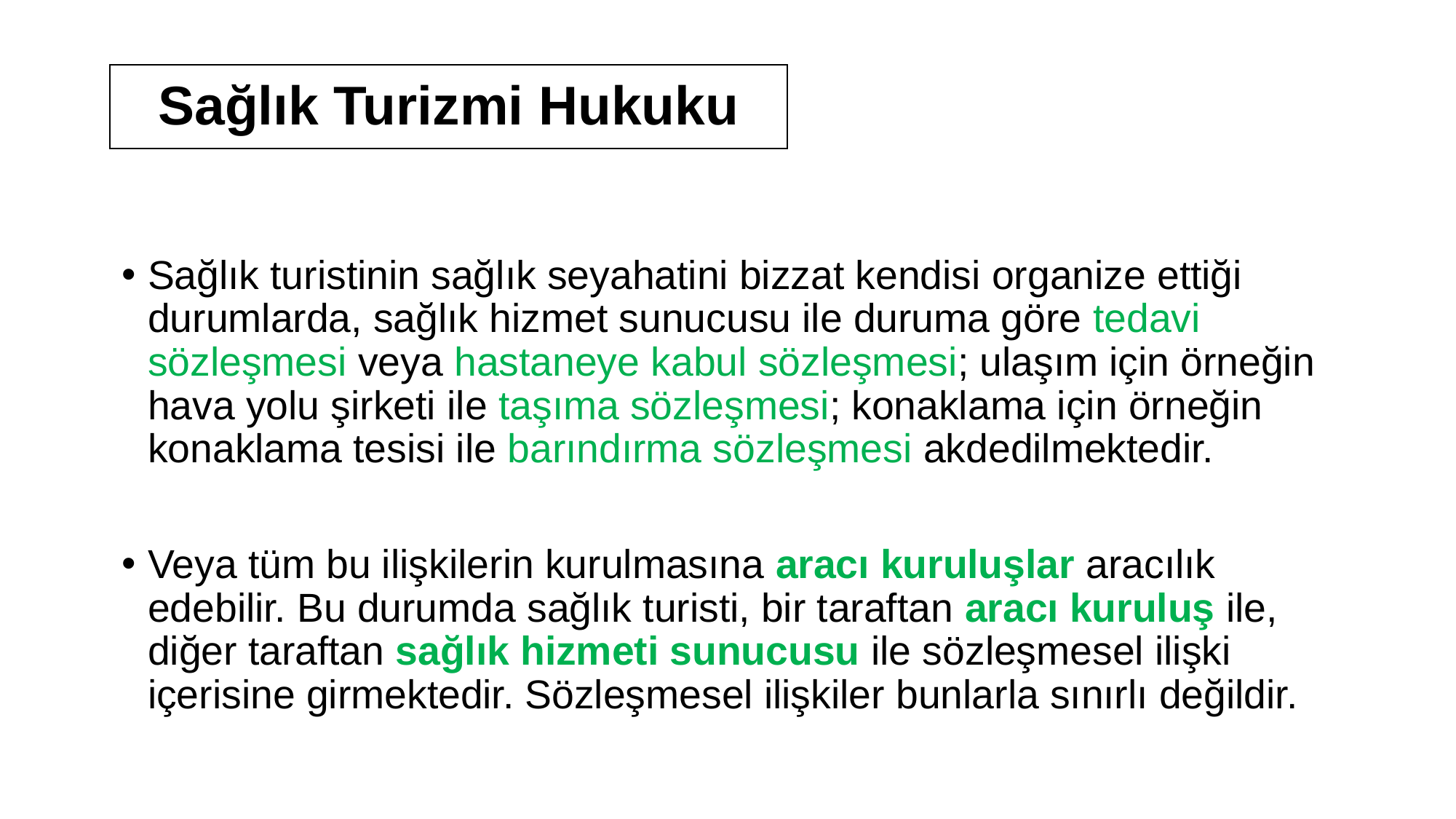

# Sağlık Turizmi Hukuku

Sağlık turistinin sağlık seyahatini bizzat kendisi organize ettiği durumlarda, sağlık hizmet sunucusu ile duruma göre tedavi sözleşmesi veya hastaneye kabul sözleşmesi; ulaşım için örneğin hava yolu şirketi ile taşıma sözleşmesi; konaklama için örneğin konaklama tesisi ile barındırma sözleşmesi akdedilmektedir.

Veya tüm bu ilişkilerin kurulmasına aracı kuruluşlar aracılık edebilir. Bu durumda sağlık turisti, bir taraftan aracı kuruluş ile, diğer taraftan sağlık hizmeti sunucusu ile sözleşmesel ilişki içerisine girmektedir. Sözleşmesel ilişkiler bunlarla sınırlı değildir.